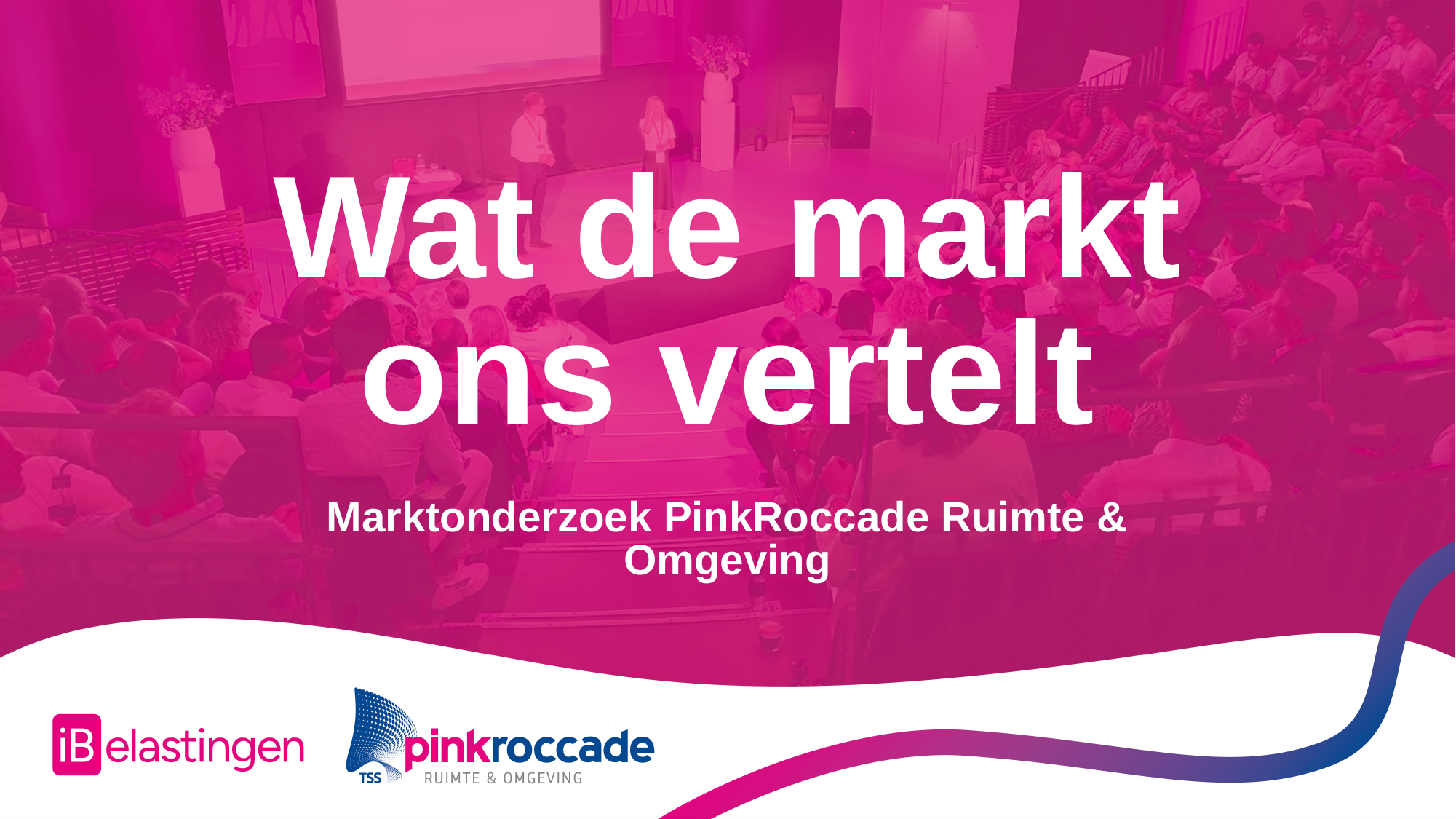

# Wat de markt ons vertelt
Marktonderzoek PinkRoccade Ruimte & Omgeving